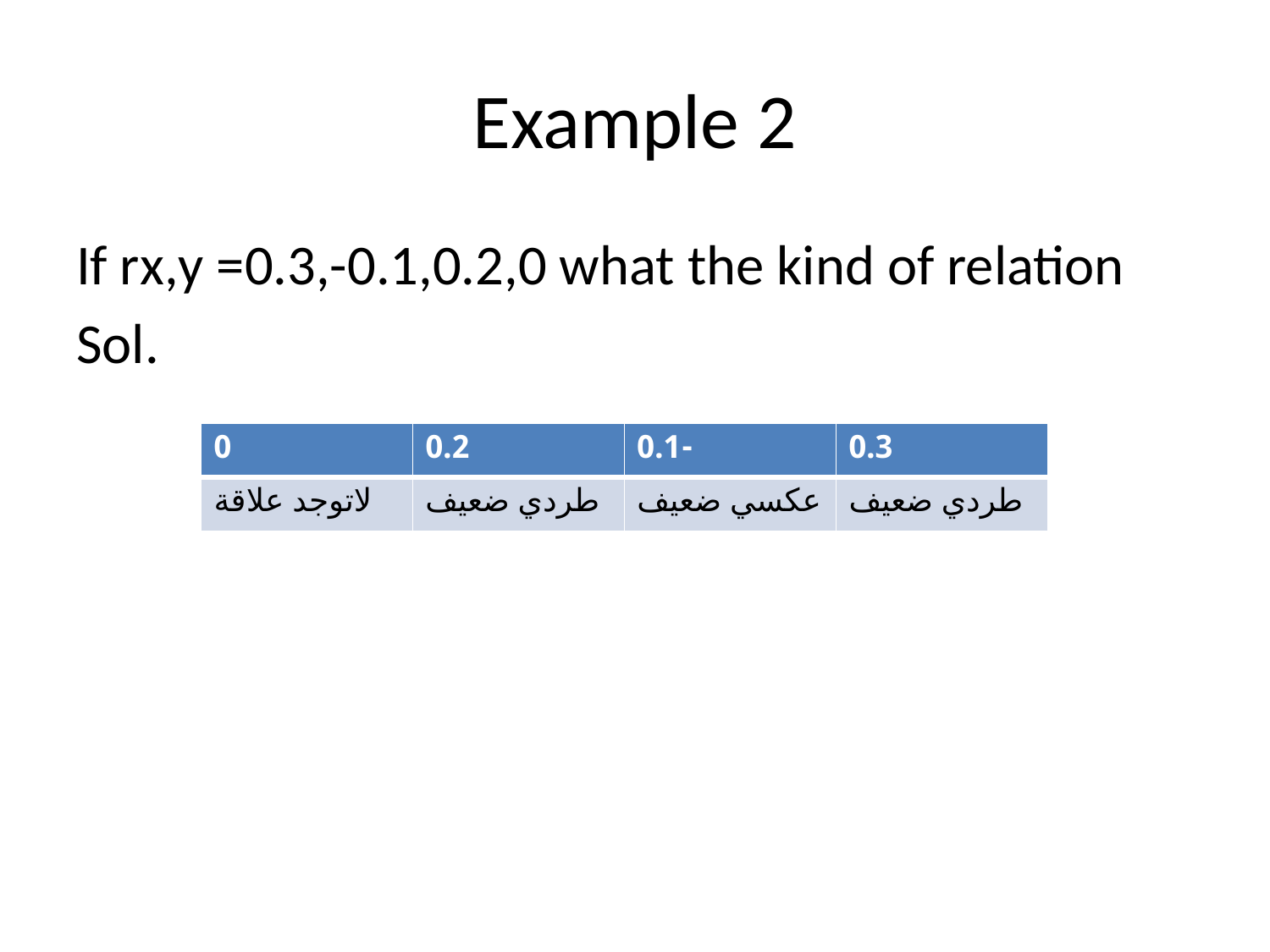

# Example 2
If rx,y =0.3,-0.1,0.2,0 what the kind of relation
Sol.

| 0 | 0.2 | -0.1 | 0.3 |
| --- | --- | --- | --- |
| لاتوجد علاقة | طردي ضعيف | عكسي ضعيف | طردي ضعيف |